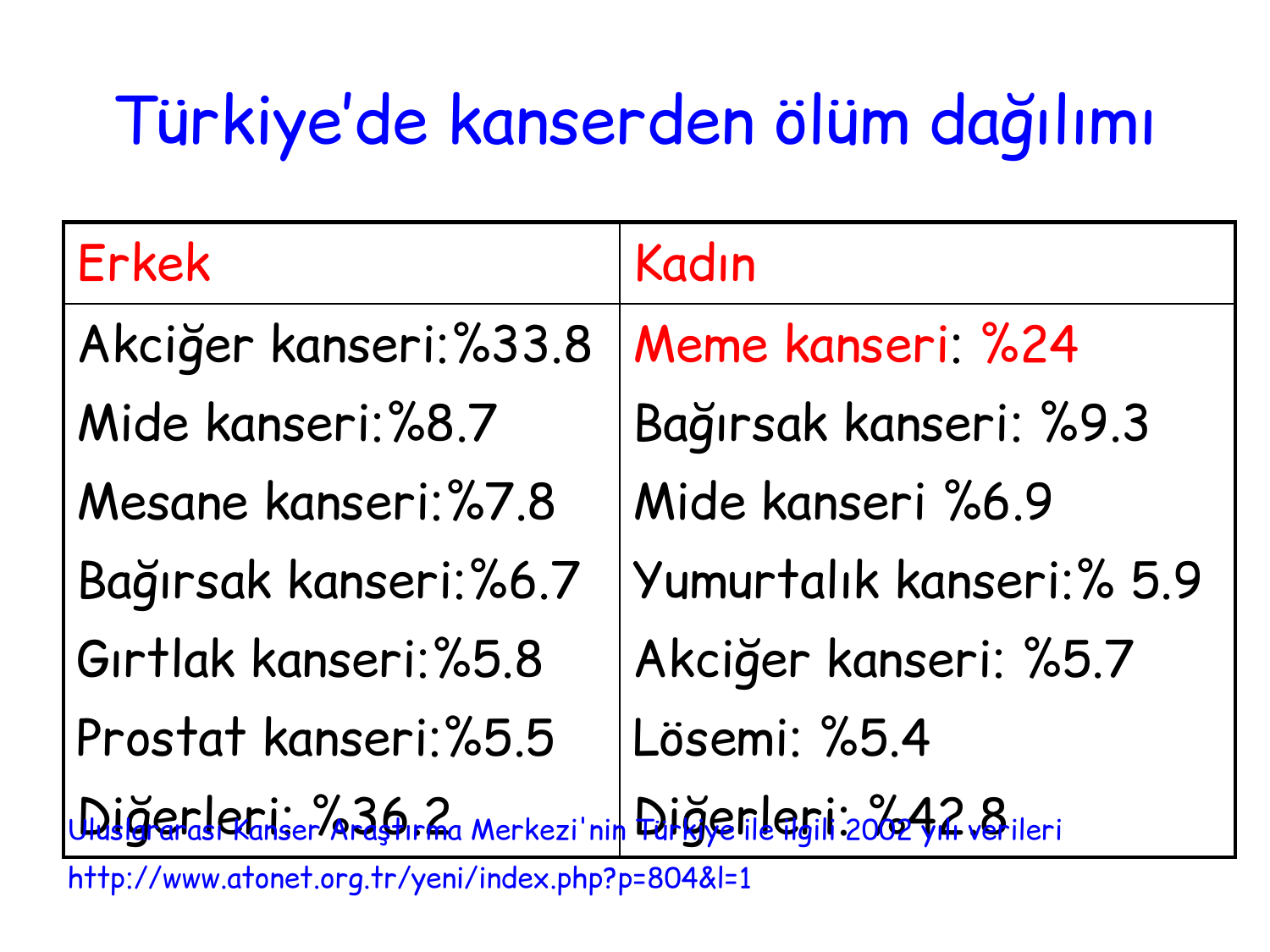

# Türkiye’de kanserden ölüm dağılımı
| Erkek | Kadın |
| --- | --- |
| Akciğer kanseri:%33.8 Mide kanseri:%8.7 Mesane kanseri:%7.8 Bağırsak kanseri:%6.7 Gırtlak kanseri:%5.8 Prostat kanseri:%5.5 Diğerleri: %36.2 | Meme kanseri: %24 Bağırsak kanseri: %9.3 Mide kanseri %6.9 Yumurtalık kanseri:% 5.9 Akciğer kanseri: %5.7 Lösemi: %5.4 Diğerleri: %42.8 |
Uluslararası Kanser Araştırma Merkezi'nin Türkiye ile ilgili 2002 yılı verileri
http://www.atonet.org.tr/yeni/index.php?p=804&l=1